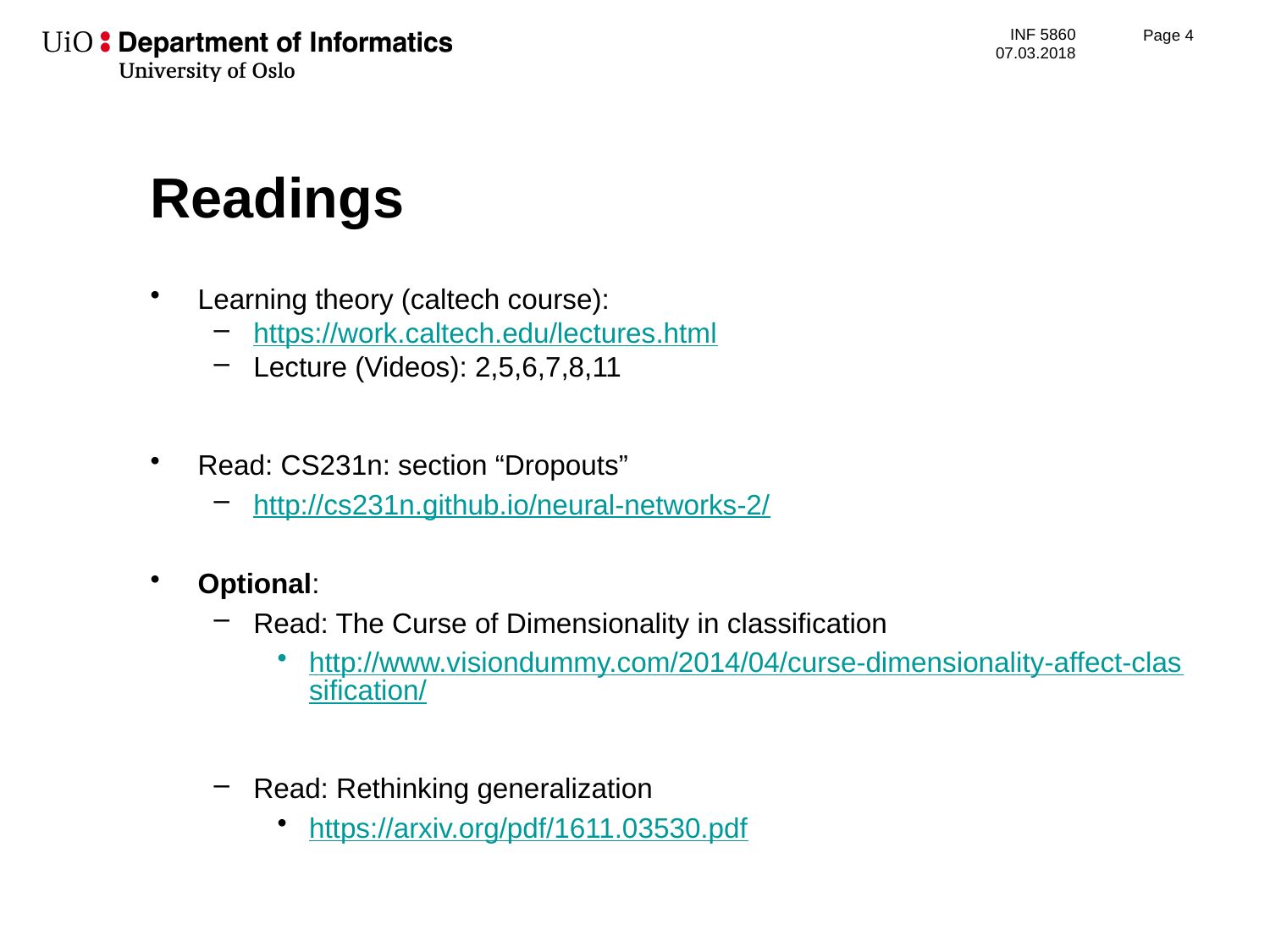

Page 4
# Readings
Learning theory (caltech course):
https://work.caltech.edu/lectures.html
Lecture (Videos): 2,5,6,7,8,11

Read: CS231n: section “Dropouts”
http://cs231n.github.io/neural-networks-2/

Optional:
Read: The Curse of Dimensionality in classification
http://www.visiondummy.com/2014/04/curse-dimensionality-affect-classification/

Read: Rethinking generalization
https://arxiv.org/pdf/1611.03530.pdf